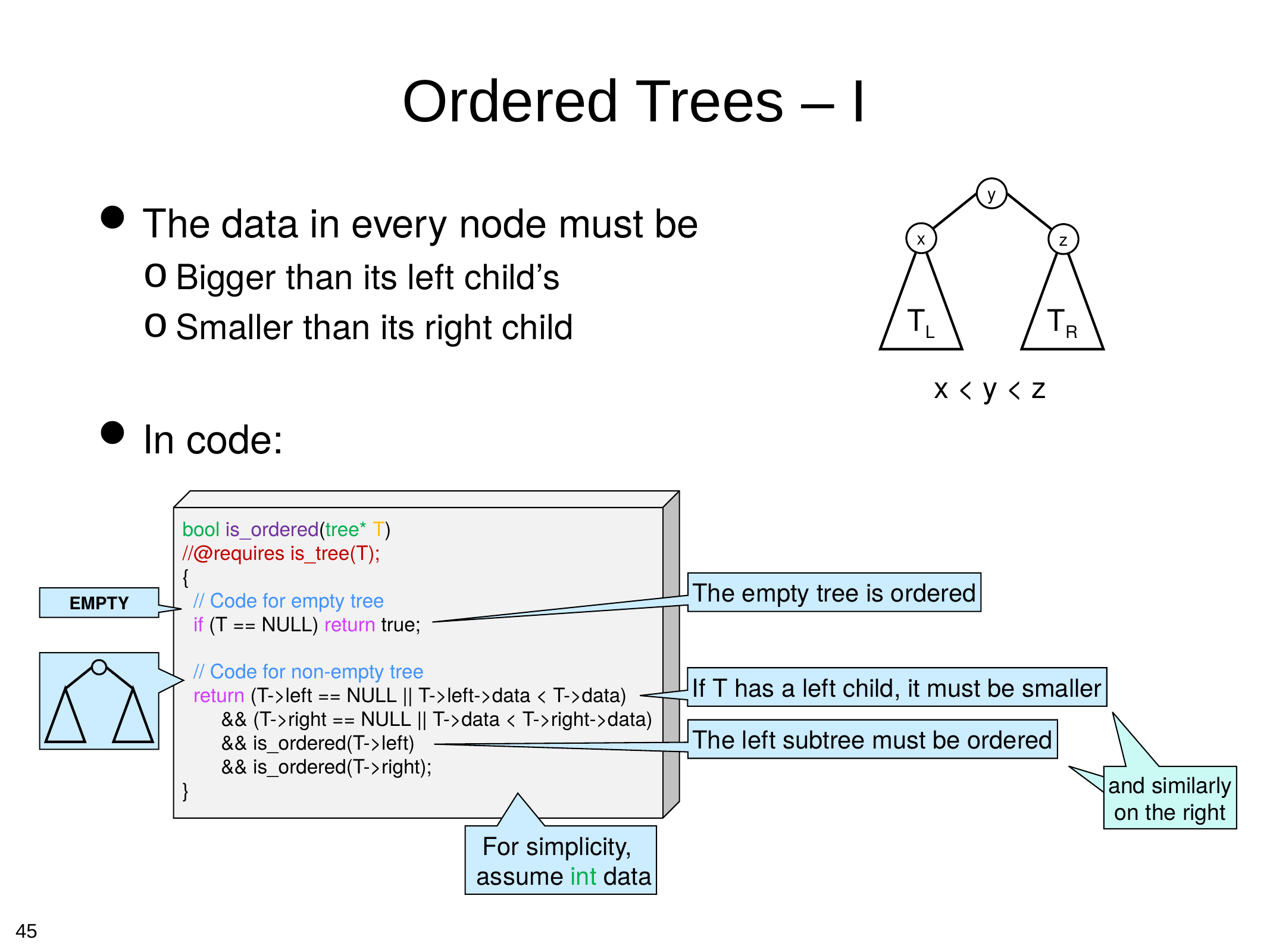

# Ordered Trees – I
y
The data in every node must be
Bigger than its left child’s
Smaller than its right child

In code:
x
z
TL
TR
x < y < z
bool is_ordered(tree* T)
//@requires is_tree(T);
{
  // Code for empty tree
  if (T == NULL) return true;

  // Code for non-empty tree
  return (T->left == NULL || T->left->data < T->data)
       && (T->right == NULL || T->data < T->right->data)
       && is_ordered(T->left)
       && is_ordered(T->right);
}

The empty tree is ordered
EMPTY

If T has a left child, it must be smaller
The left subtree must be ordered
and similarly
on the right
and similarly
on the right
For simplicity,
 assume int data
45